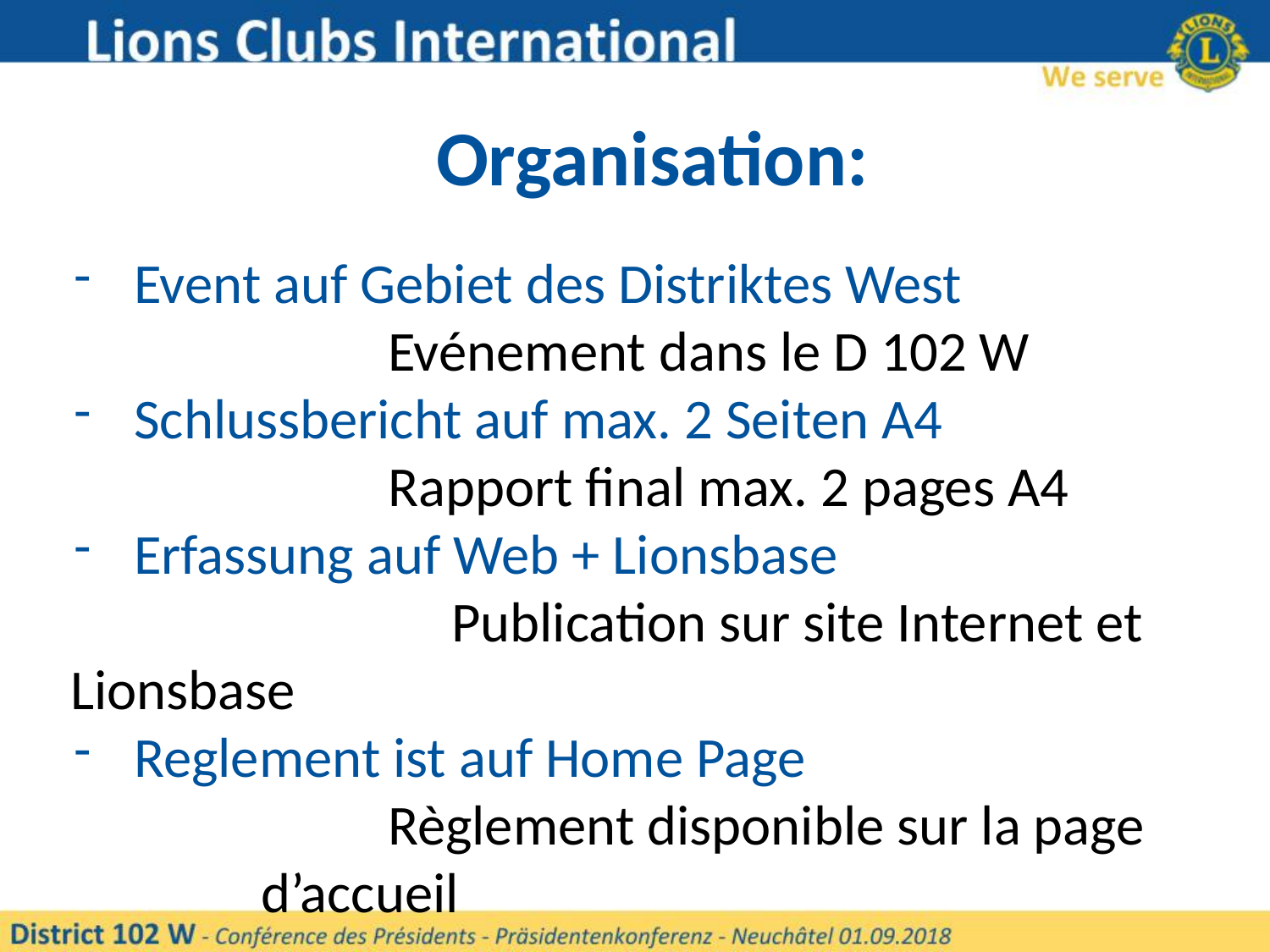

# Organisation:
Event auf Gebiet des Distriktes West
   		Evénement dans le D 102 W
Schlussbericht auf max. 2 Seiten A4
		Rapport final max. 2 pages A4
Erfassung auf Web + Lionsbase
			Publication sur site Internet et Lionsbase
Reglement ist auf Home Page
		Règlement disponible sur la page
d’accueil